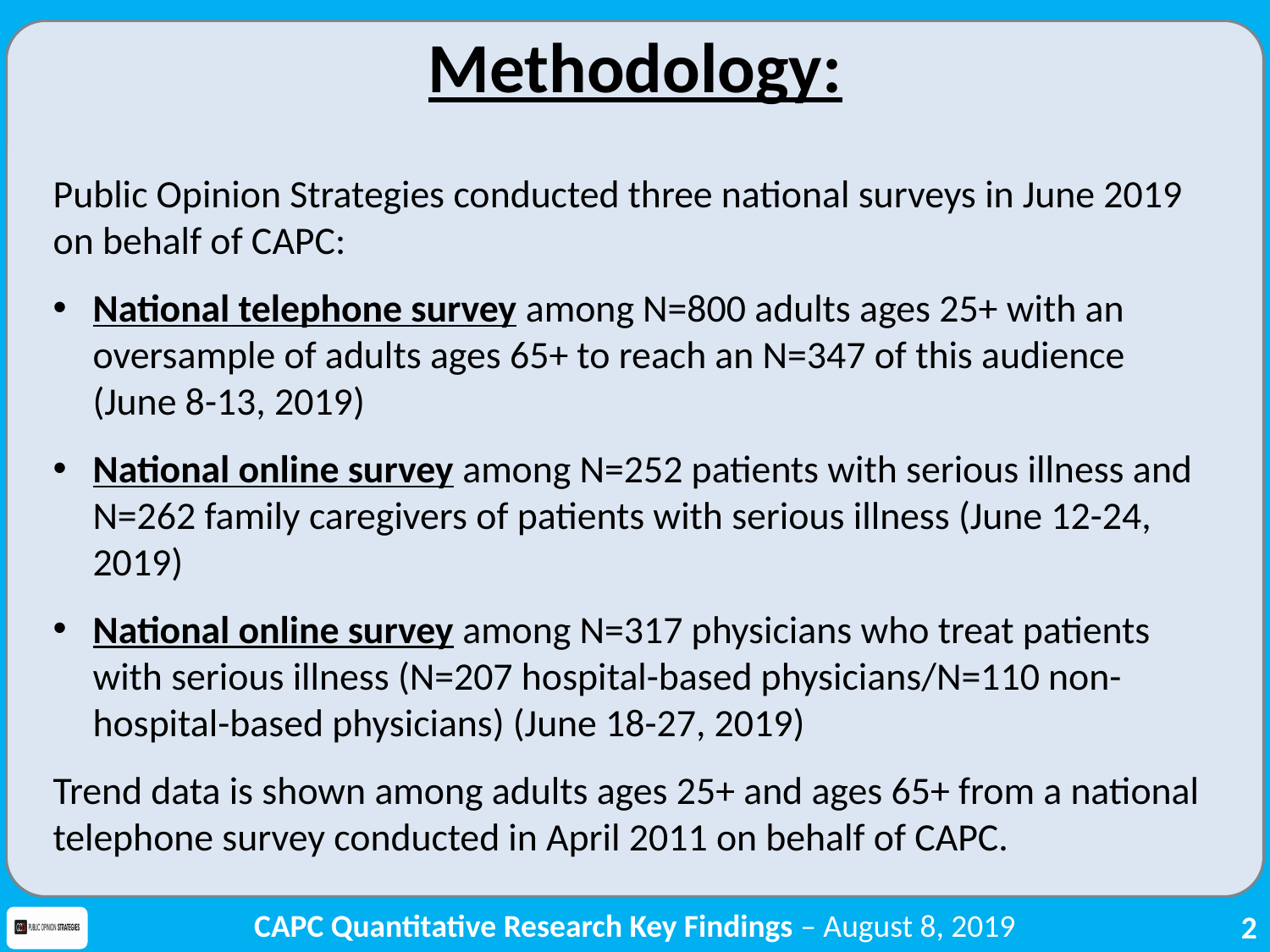

Methodology:
Public Opinion Strategies conducted three national surveys in June 2019 on behalf of CAPC:
National telephone survey among N=800 adults ages 25+ with an oversample of adults ages 65+ to reach an N=347 of this audience (June 8-13, 2019)
National online survey among N=252 patients with serious illness and N=262 family caregivers of patients with serious illness (June 12-24, 2019)
National online survey among N=317 physicians who treat patients with serious illness (N=207 hospital-based physicians/N=110 non-hospital-based physicians) (June 18-27, 2019)
Trend data is shown among adults ages 25+ and ages 65+ from a national telephone survey conducted in April 2011 on behalf of CAPC.